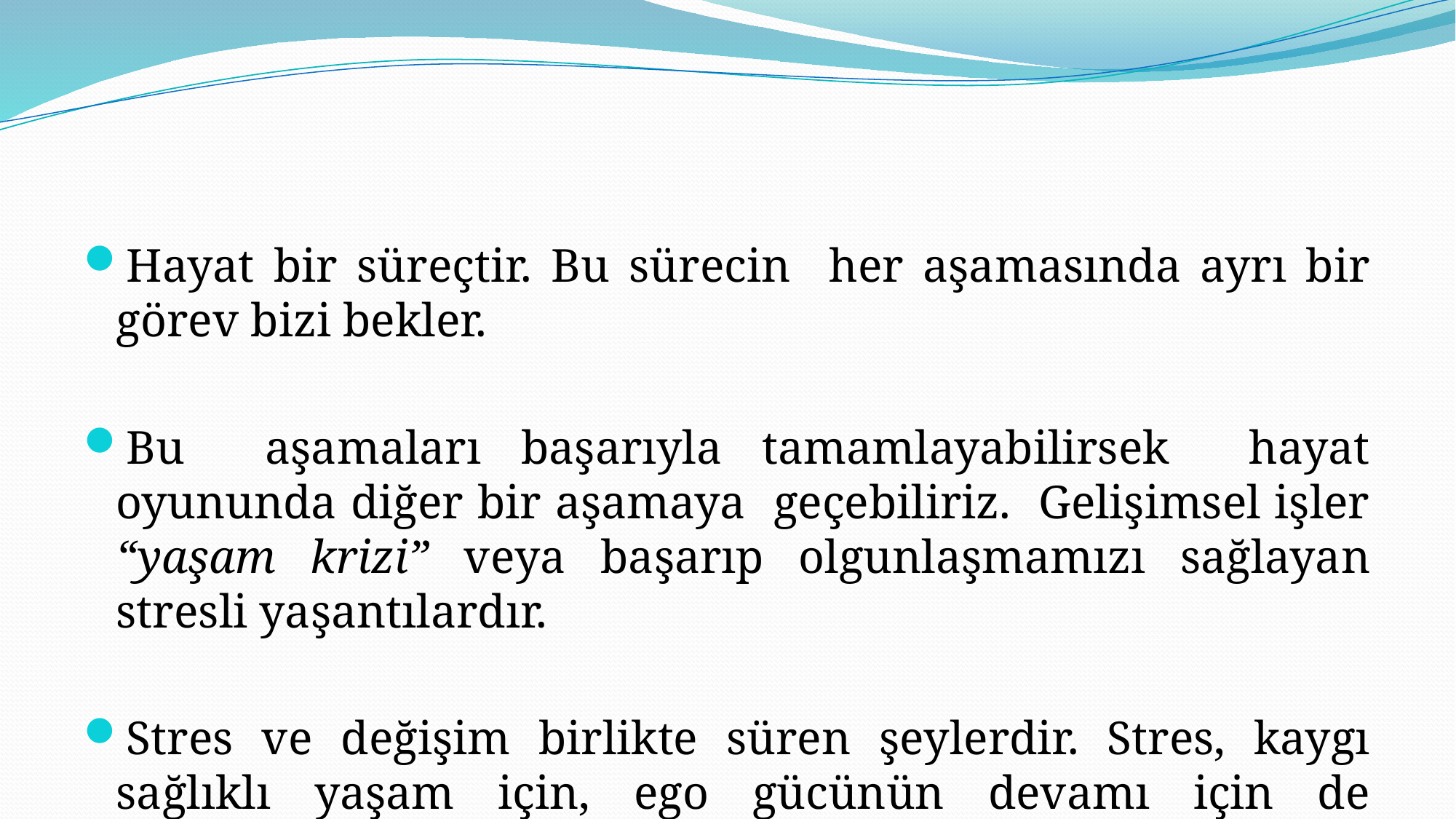

#
Hayat bir süreçtir. Bu sürecin  her aşamasında ayrı bir görev bizi bekler.

Bu  aşamaları başarıyla tamamlayabilirsek  hayat oyununda diğer bir aşamaya  geçebiliriz.  Gelişimsel işler “yaşam krizi” veya başarıp olgunlaşmamızı sağlayan stresli yaşantılardır.

Stres ve değişim birlikte süren şeylerdir. Stres, kaygı sağlıklı yaşam için, ego gücünün devamı için de gereklidir.